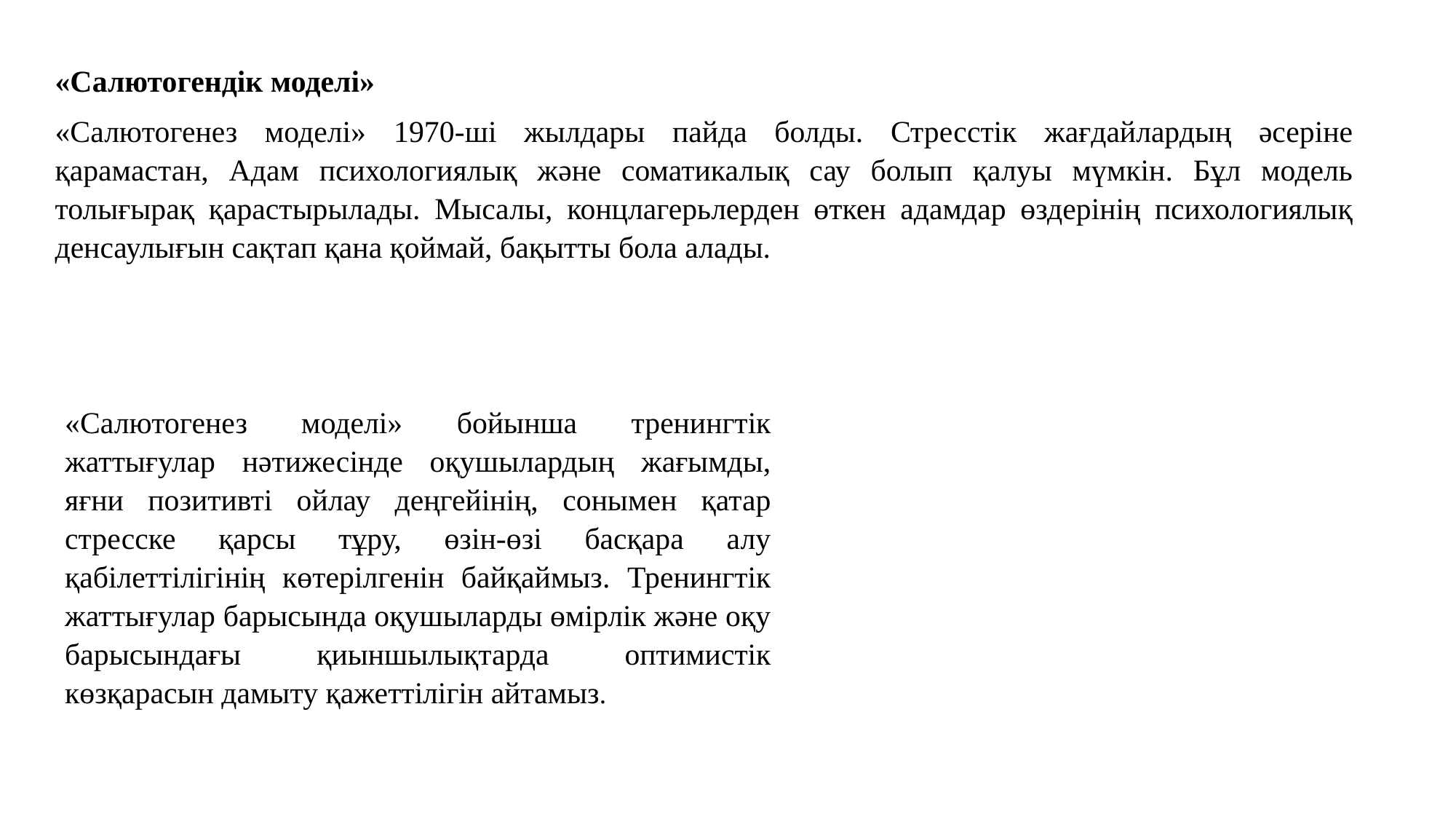

«Салютогендік моделі»
«Салютогенез моделі» 1970-ші жылдары пайда болды. Стресстік жағдайлардың әсеріне қарамастан, Адам психологиялық және соматикалық сау болып қалуы мүмкін. Бұл модель толығырақ қарастырылады. Мысалы, концлагерьлерден өткен адамдар өздерінің психологиялық денсаулығын сақтап қана қоймай, бақытты бола алады.

«Салютогенез моделі» бойынша тренингтік жаттығулар нәтижесінде оқушылардың жағымды, яғни позитивті ойлау деңгейінің, сонымен қатар стресске қарсы тұру, өзін-өзі басқара алу қабілеттілігінің көтерілгенін байқаймыз. Тренингтік жаттығулар барысында оқушыларды өмірлік және оқу барысындағы қиыншылықтарда оптимистік көзқарасын дамыту қажеттілігін айтамыз.